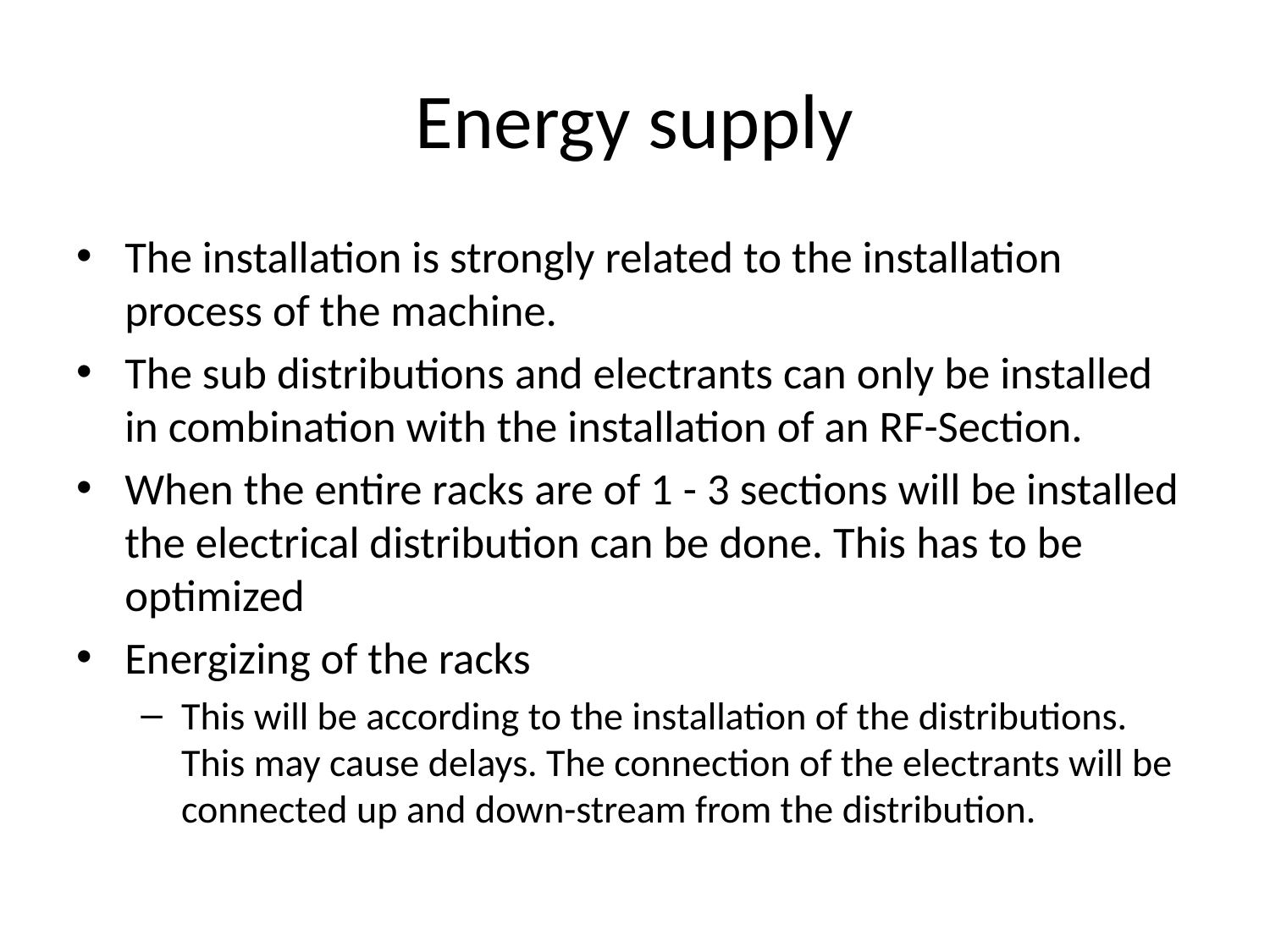

# Energy supply
The installation is strongly related to the installation process of the machine.
The sub distributions and electrants can only be installed in combination with the installation of an RF-Section.
When the entire racks are of 1 - 3 sections will be installed the electrical distribution can be done. This has to be optimized
Energizing of the racks
This will be according to the installation of the distributions. This may cause delays. The connection of the electrants will be connected up and down-stream from the distribution.